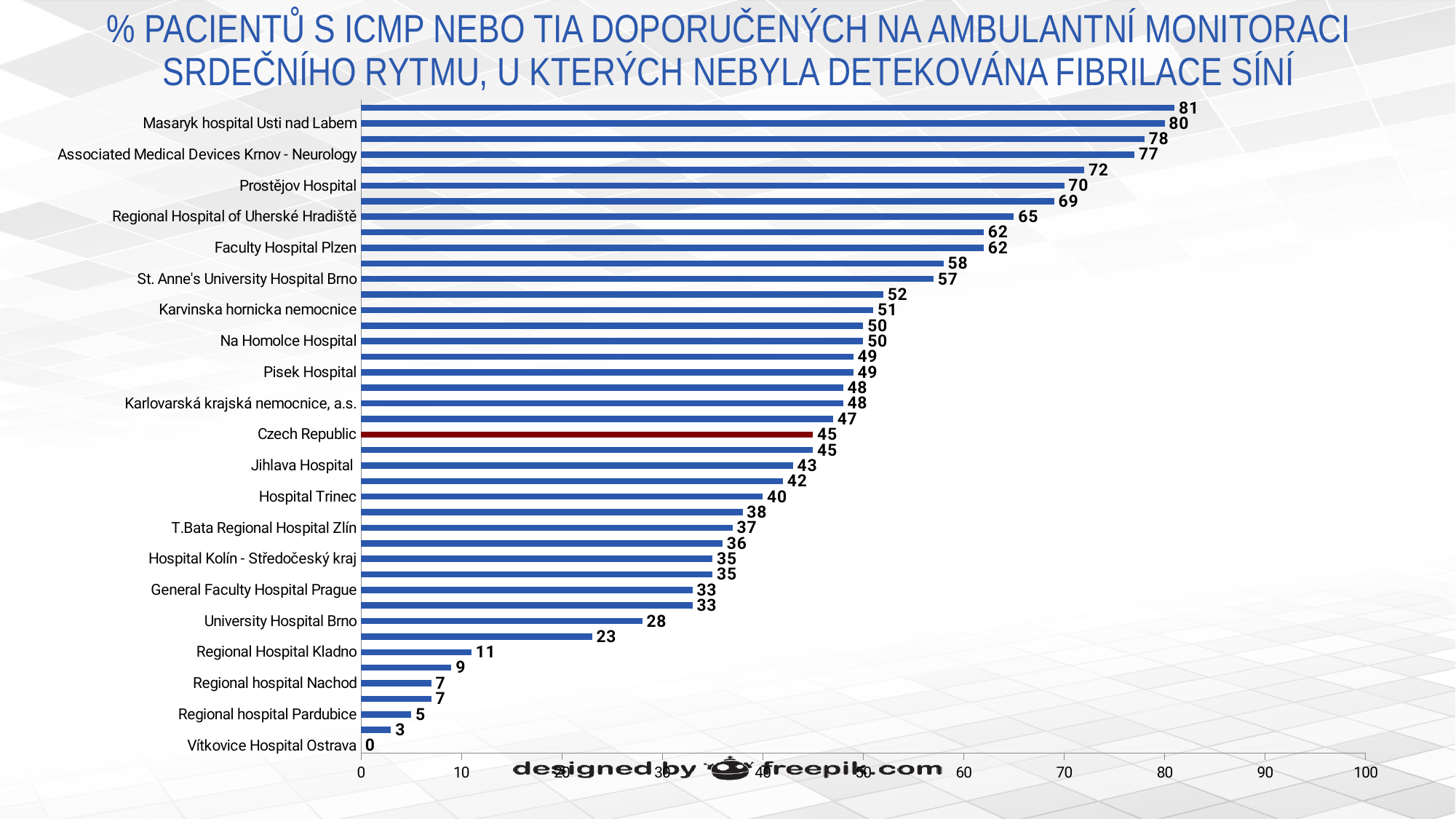

# % PACIENTŮ S ICMP NEBO TIA DOPORUČENÝCH NA AMBULANTNÍ MONITORACI SRDEČNÍHO RYTMU, U KTERÝCH NEBYLA DETEKOVÁNA FIBRILACE SÍNÍ

### Chart

| Category | % other afib detection method - Yes |
|---|---|
| Vítkovice Hospital Ostrava | 0.0 |
| NEMOS Sokolov, Hospital Sokolov | 3.0 |
| Regional hospital Pardubice | 5.0 |
| Regional Hospital Trutnov | 7.0 |
| Regional hospital Nachod | 7.0 |
| University Hospital Hradec Kralove | 9.0 |
| Regional Hospital Kladno | 11.0 |
| Central military hospital | 23.0 |
| University Hospital Brno | 28.0 |
| University Hospital Ostrava | 33.0 |
| General Faculty Hospital Prague | 33.0 |
| University Hospital Motol Prague | 35.0 |
| Hospital Kolín - Středočeský kraj | 35.0 |
| Area Hospital Příbram - Neurology | 36.0 |
| T.Bata Regional Hospital Zlín | 37.0 |
| Hospital Blansko | 38.0 |
| Hospital Trinec | 40.0 |
| Decin Hospital, Krajska zdravotni, a.s. | 42.0 |
| Jihlava Hospital  | 43.0 |
| Nemocnice Znojmo | 45.0 |
| Czech Republic | 45.0 |
| Hospital Břeclav | 47.0 |
| Karlovarská krajská nemocnice, a.s. | 48.0 |
| University Hospital Olomouc | 48.0 |
| Pisek Hospital | 49.0 |
| Regional hospital Liberec | 49.0 |
| Na Homolce Hospital | 50.0 |
| Litomerice city hospital | 50.0 |
| Karvinska hornicka nemocnice | 51.0 |
| Krajská zdravotní, a.s. - Nemocnice Chomutov, o.z. | 52.0 |
| St. Anne's University Hospital Brno | 57.0 |
| Faculty Hospital Kralovske Vinohrady Prague | 58.0 |
| Faculty Hospital Plzen | 62.0 |
| Hospital České Budějovice | 62.0 |
| Regional Hospital of Uherské Hradiště | 65.0 |
| Vyskov Hospital - Neurology | 69.0 |
| Prostějov Hospital | 70.0 |
| Municipal Hospital Ostrava | 72.0 |
| Associated Medical Devices Krnov - Neurology | 77.0 |
| Hospital Teplice | 78.0 |
| Masaryk hospital Usti nad Labem | 80.0 |
| Thomayer's Hospital Prague | 81.0 |